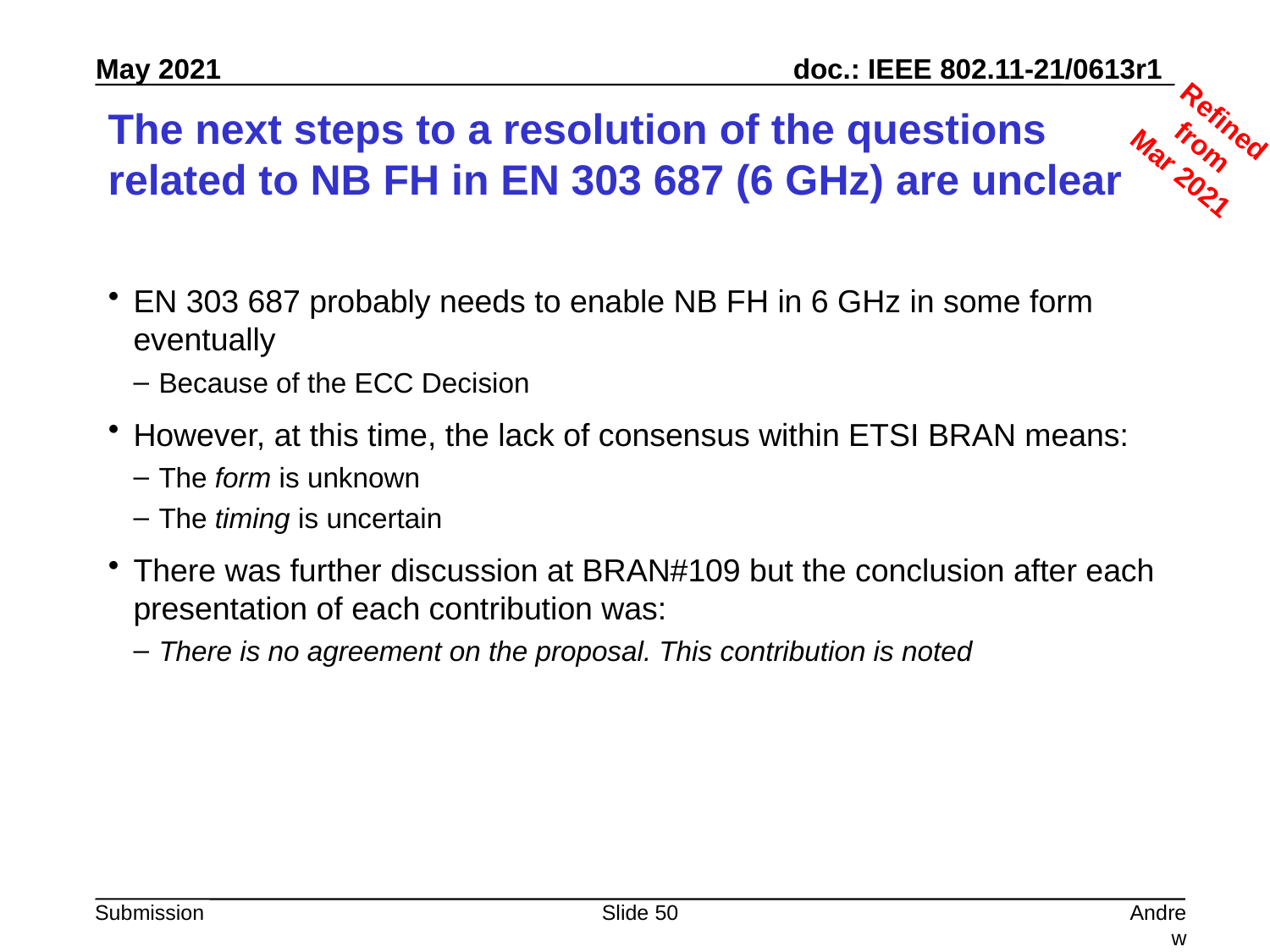

Refined from
Mar 2021
# The next steps to a resolution of the questions related to NB FH in EN 303 687 (6 GHz) are unclear
EN 303 687 probably needs to enable NB FH in 6 GHz in some form eventually
Because of the ECC Decision
However, at this time, the lack of consensus within ETSI BRAN means:
The form is unknown
The timing is uncertain
There was further discussion at BRAN#109 but the conclusion after each presentation of each contribution was:
There is no agreement on the proposal. This contribution is noted
Slide 50
Andrew Myles, Cisco